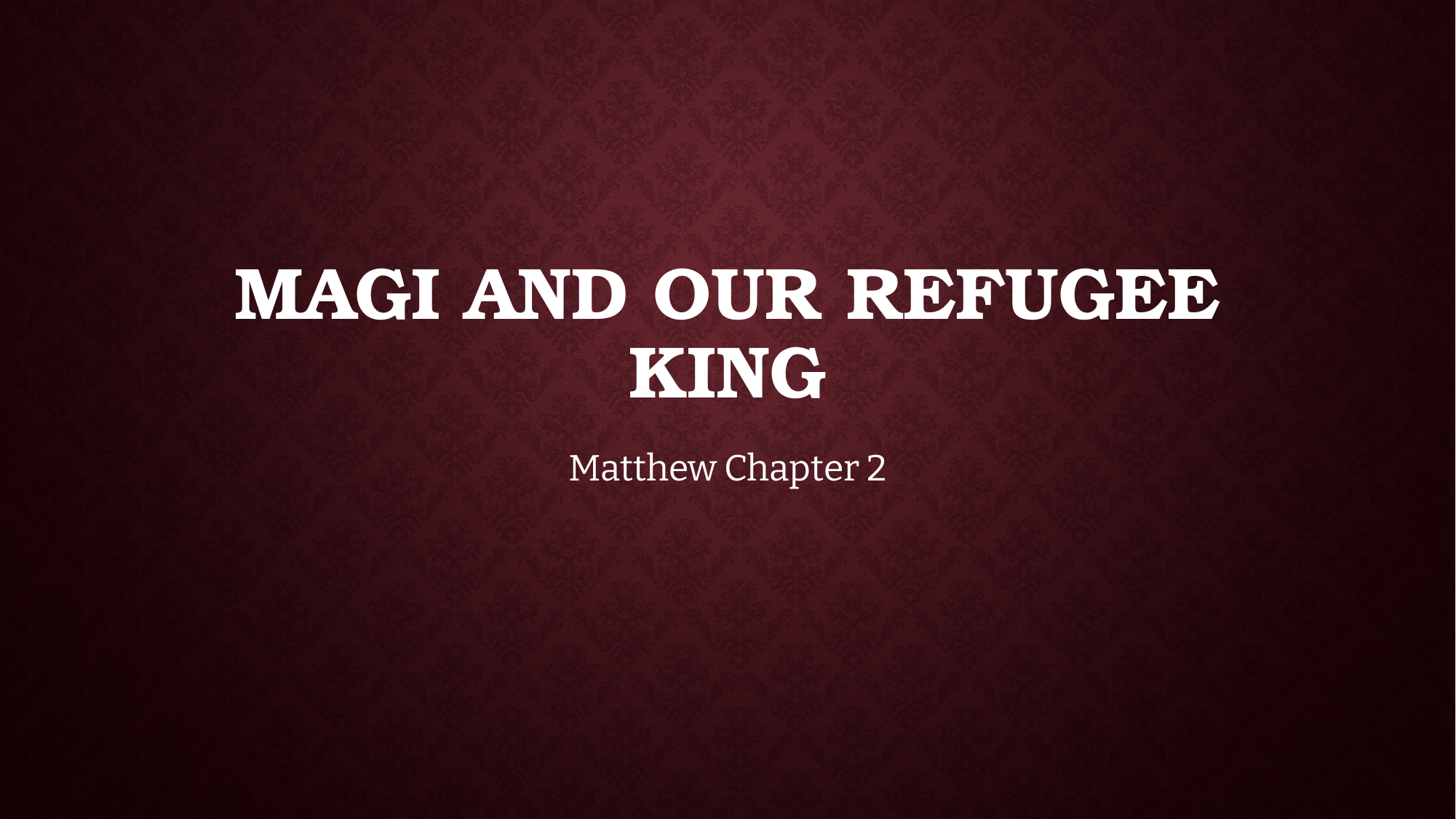

# Magi and our refugee King
Matthew Chapter 2